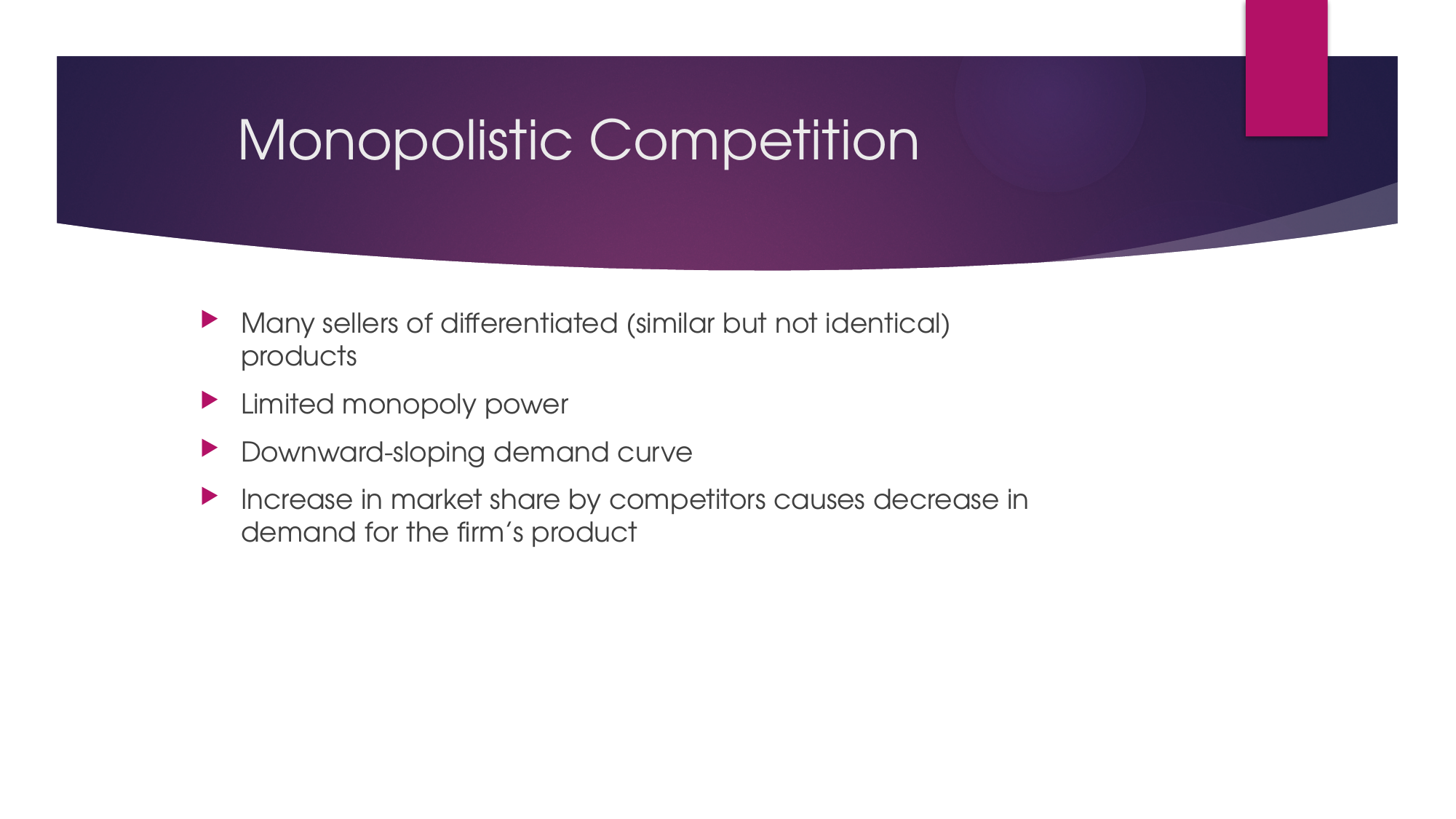

# Monopolistic Competition
Many sellers of differentiated (similar but not identical) products
Limited monopoly power
Downward-sloping demand curve
Increase in market share by competitors causes decrease in demand for the firm’s product